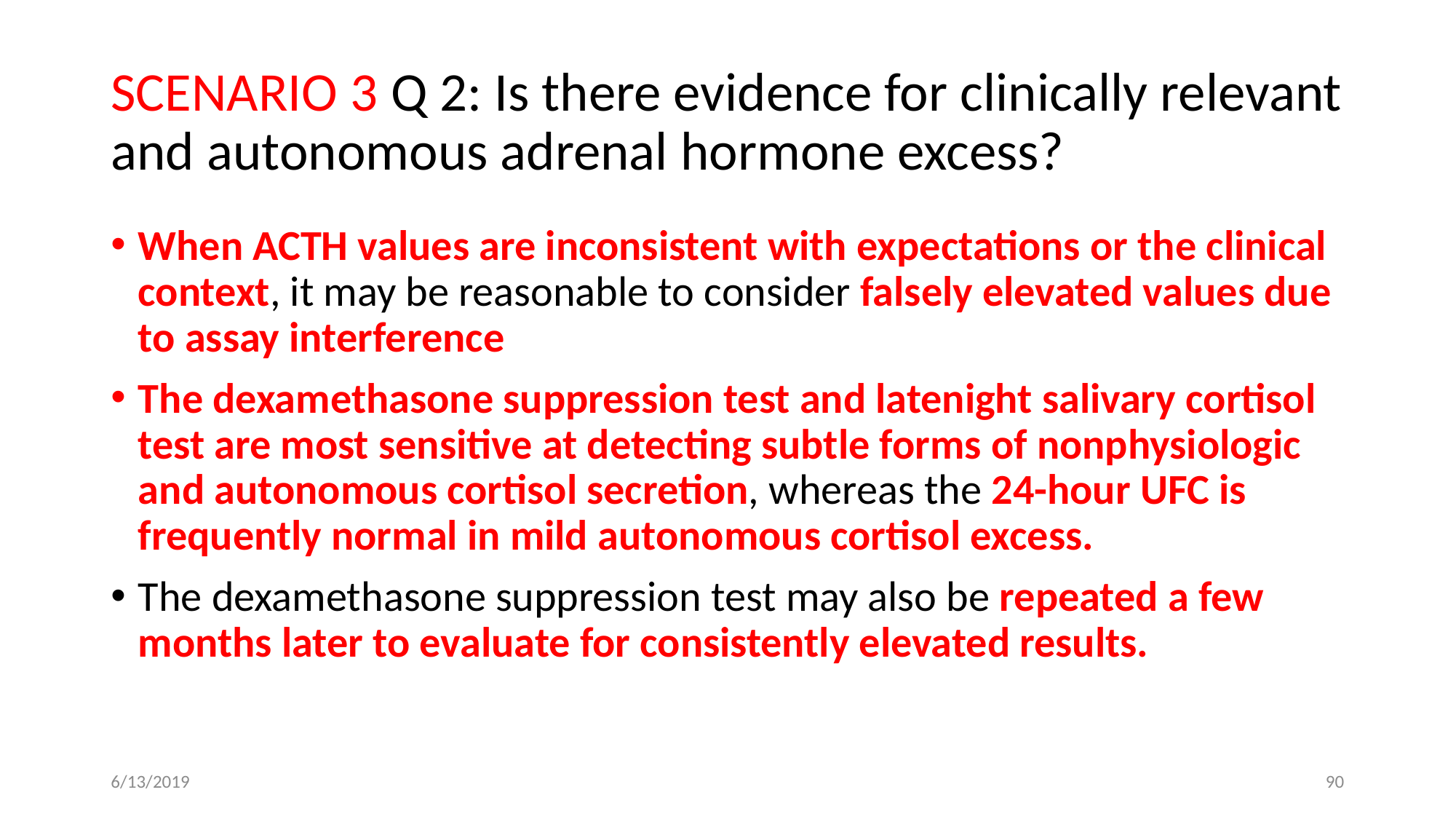

# SCENARIO 3 Q 2: Is there evidence for clinically relevant and autonomous adrenal hormone excess?
When ACTH values are inconsistent with expectations or the clinical context, it may be reasonable to consider falsely elevated values due to assay interference
The dexamethasone suppression test and latenight salivary cortisol test are most sensitive at detecting subtle forms of nonphysiologic and autonomous cortisol secretion, whereas the 24-hour UFC is frequently normal in mild autonomous cortisol excess.
The dexamethasone suppression test may also be repeated a few months later to evaluate for consistently elevated results.
6/13/2019
90